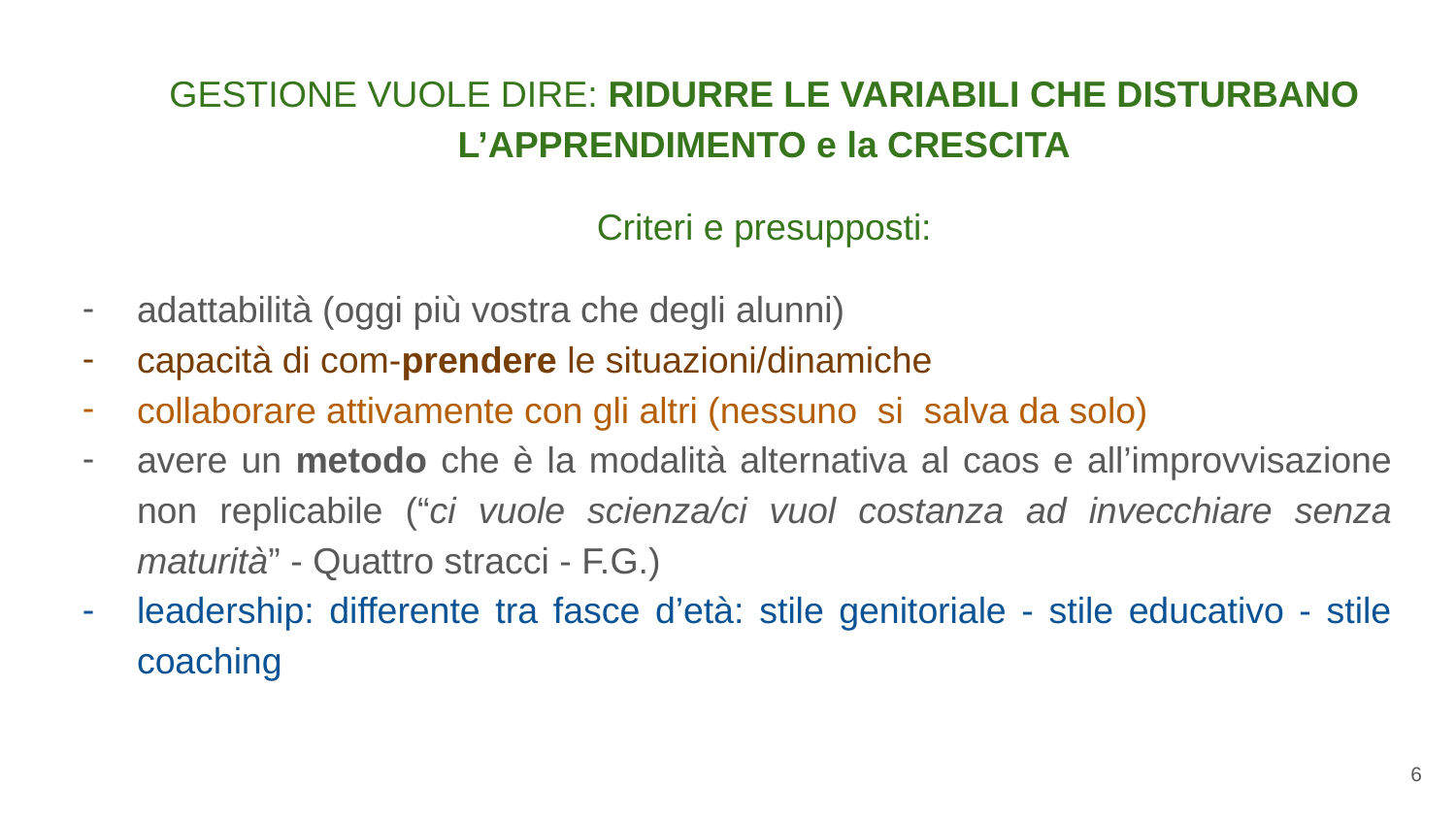

#
GESTIONE VUOLE DIRE: RIDURRE LE VARIABILI CHE DISTURBANO L’APPRENDIMENTO e la CRESCITA
Criteri e presupposti:
adattabilità (oggi più vostra che degli alunni)
capacità di com-prendere le situazioni/dinamiche
collaborare attivamente con gli altri (nessuno  si  salva da solo)
avere un metodo che è la modalità alternativa al caos e all’improvvisazione non replicabile (“ci vuole scienza/ci vuol costanza ad invecchiare senza maturità” - Quattro stracci - F.G.)
leadership: differente tra fasce d’età: stile genitoriale - stile educativo - stile coaching

6